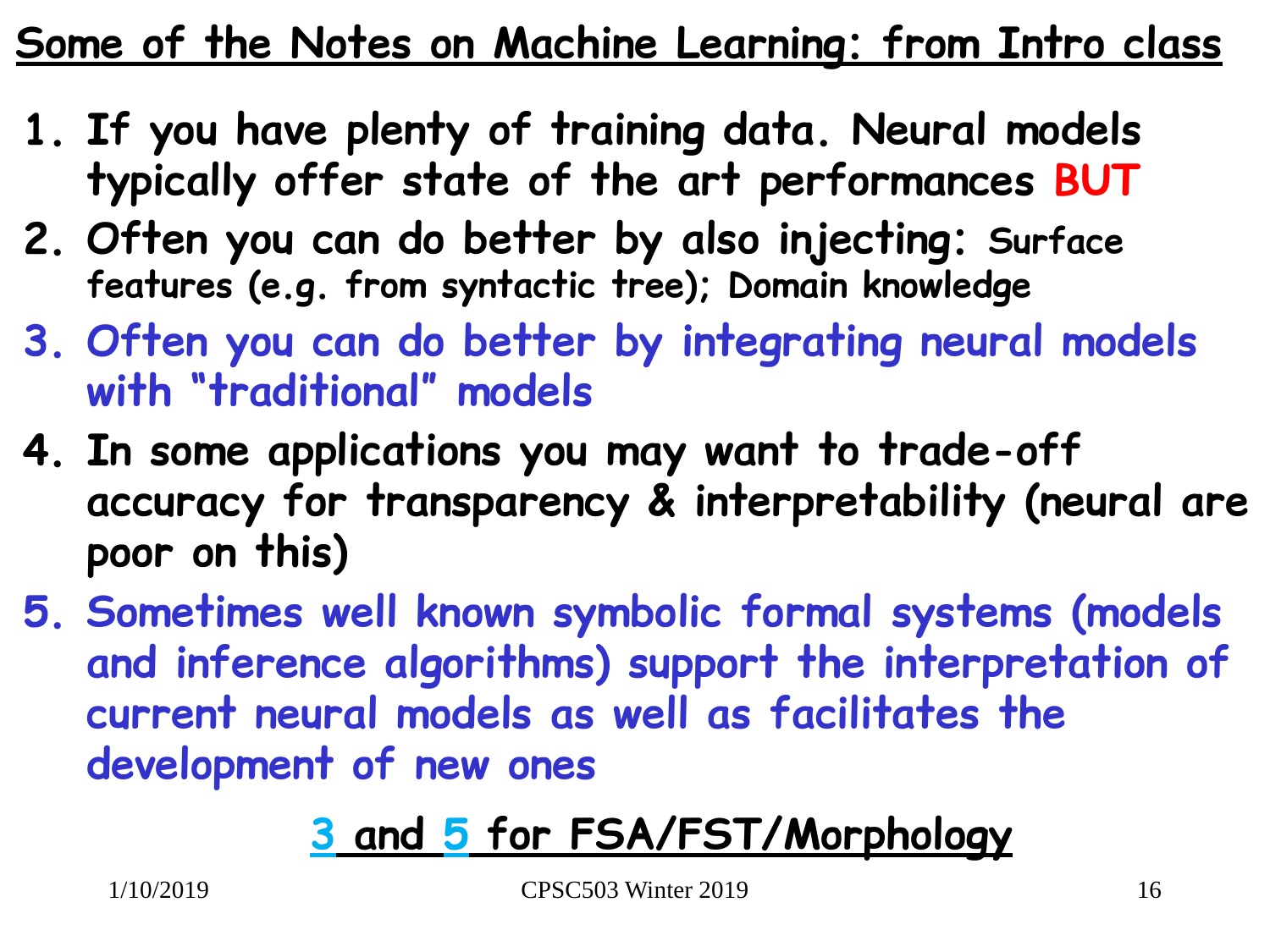

# Some of the Notes on Machine Learning: from Intro class
If you have plenty of training data. Neural models typically offer state of the art performances BUT
Often you can do better by also injecting: Surface features (e.g. from syntactic tree); Domain knowledge
Often you can do better by integrating neural models with “traditional” models
In some applications you may want to trade-off accuracy for transparency & interpretability (neural are poor on this)
Sometimes well known symbolic formal systems (models and inference algorithms) support the interpretation of current neural models as well as facilitates the development of new ones

3 and 5 for FSA/FST/Morphology
1/10/2019
CPSC503 Winter 2019
16